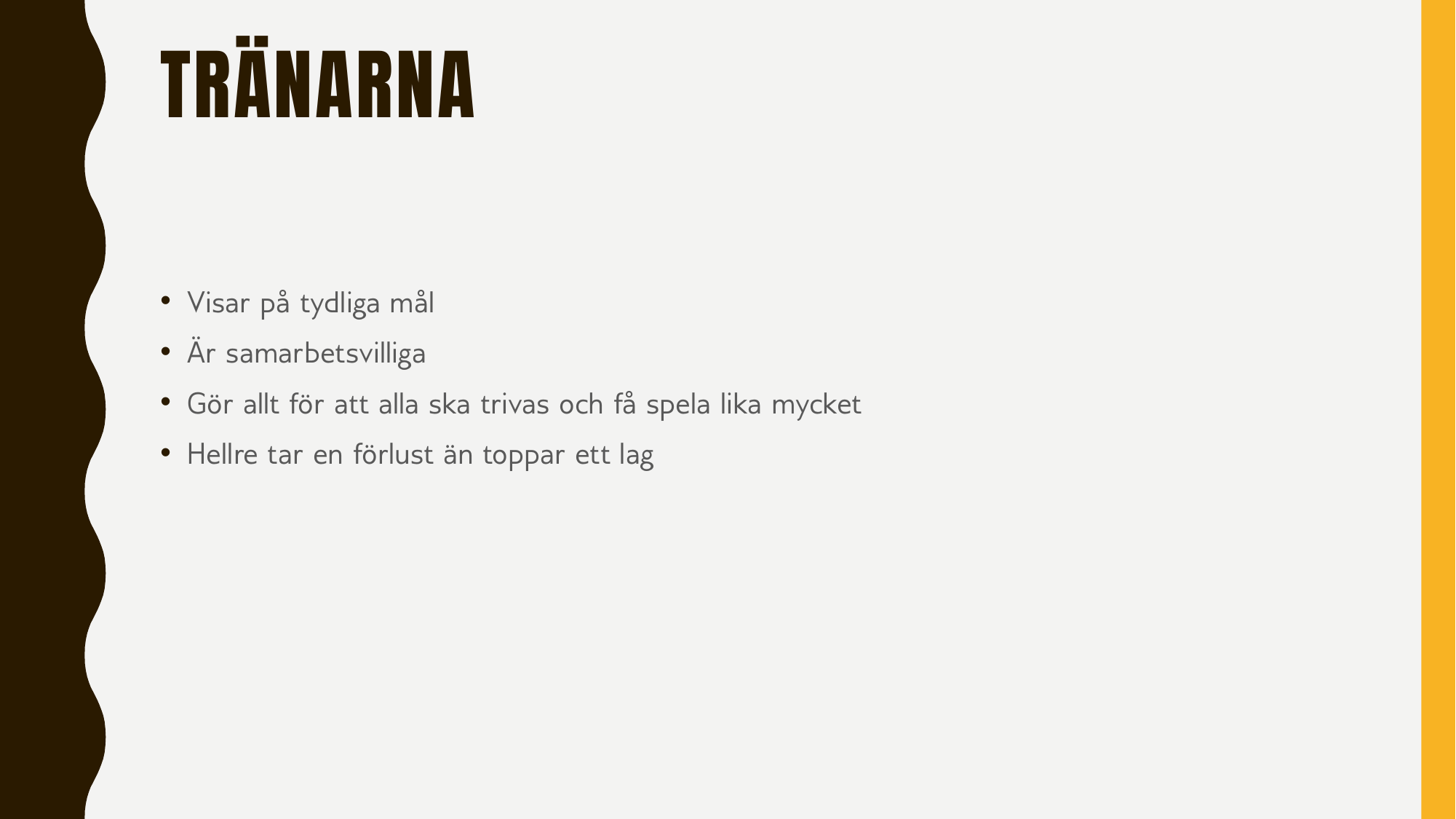

# Tränarna
Visar på tydliga mål
Är samarbetsvilliga
Gör allt för att alla ska trivas och få spela lika mycket
Hellre tar en förlust än toppar ett lag